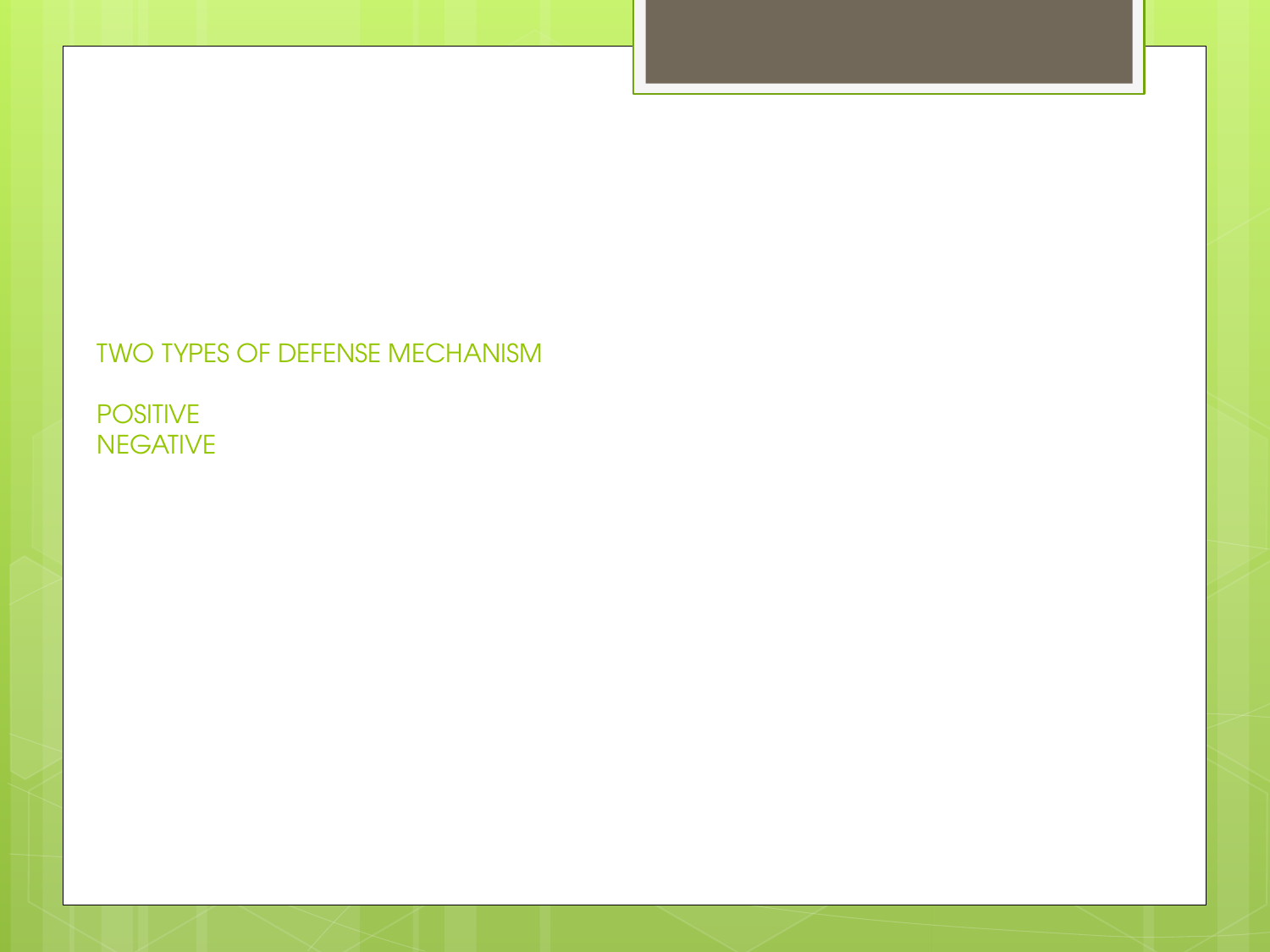

# TWO TYPES OF DEFENSE MECHANISM POSITIVE NEGATIVE